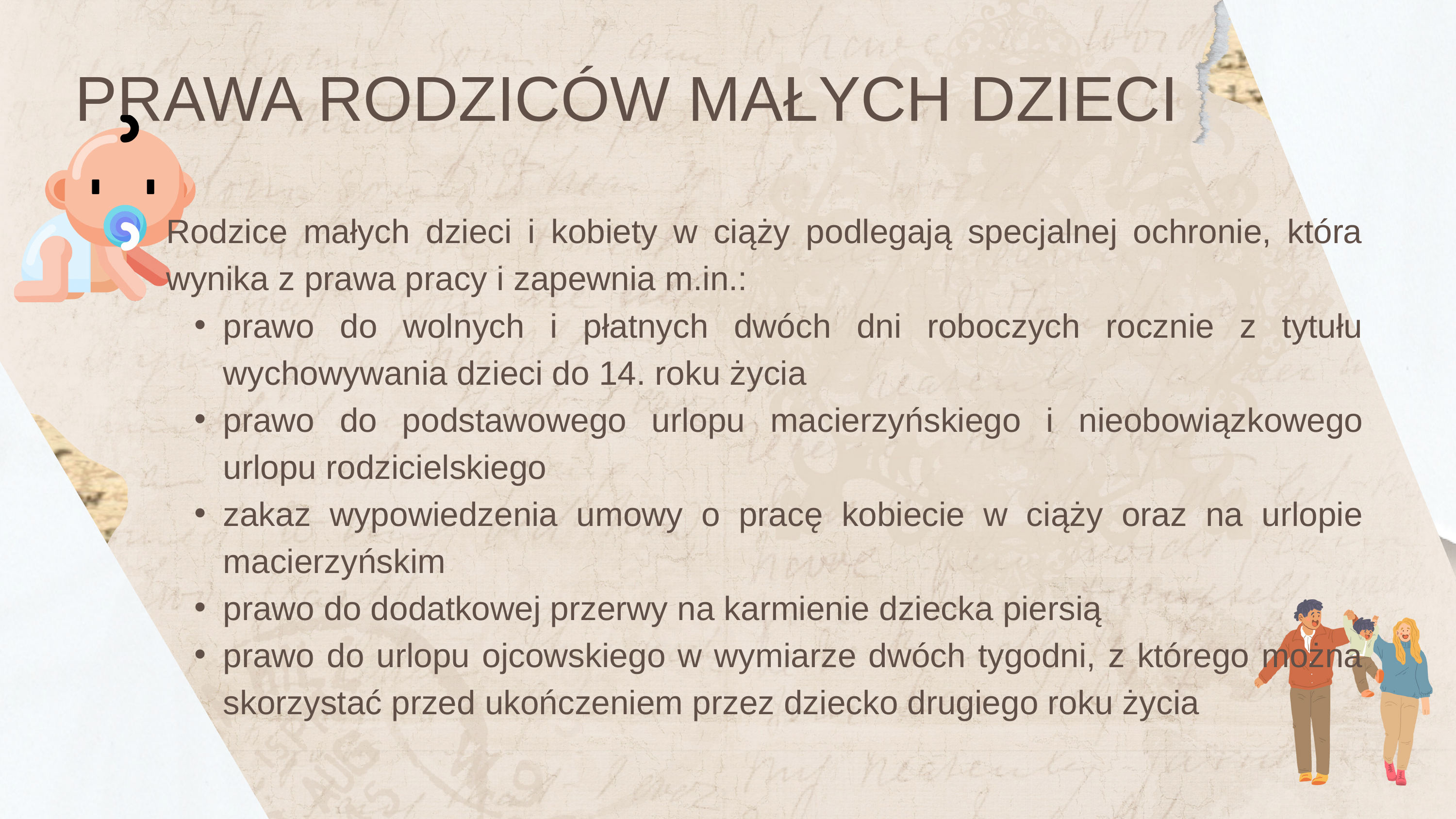

PRAWA RODZICÓW MAŁYCH DZIECI

Rodzice małych dzieci i kobiety w ciąży podlegają specjalnej ochronie, która wynika z prawa pracy i zapewnia m.in.:
prawo do wolnych i płatnych dwóch dni roboczych rocznie z tytułu wychowywania dzieci do 14. roku życia
prawo do podstawowego urlopu macierzyńskiego i nieobowiązkowego urlopu rodzicielskiego
zakaz wypowiedzenia umowy o pracę kobiecie w ciąży oraz na urlopie macierzyńskim
prawo do dodatkowej przerwy na karmienie dziecka piersią
prawo do urlopu ojcowskiego w wymiarze dwóch tygodni, z którego można skorzystać przed ukończeniem przez dziecko drugiego roku życia